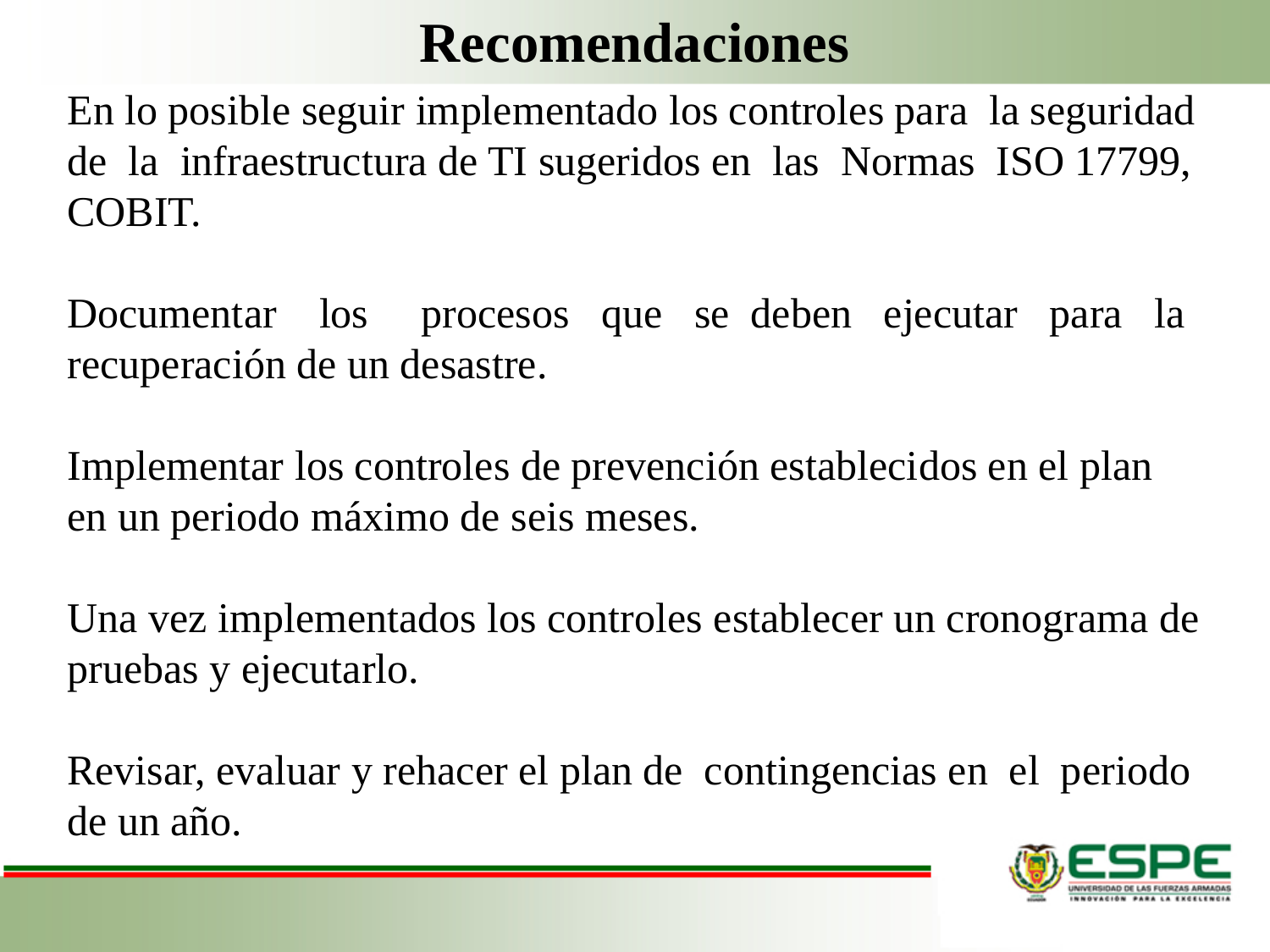

Recomendaciones
# En lo posible seguir implementado los controles para  la seguridad de  la  infraestructura de TI sugeridos en  las  Normas  ISO 17799, COBIT. Documentar    los     procesos   que   se  deben   ejecutar   para   la recuperación de un desastre. Implementar los controles de prevención establecidos en el plan en un periodo máximo de seis meses. Una vez implementados los controles establecer un cronograma de pruebas y ejecutarlo. Revisar, evaluar y rehacer el plan de  contingencias en  el  periodo de un año.